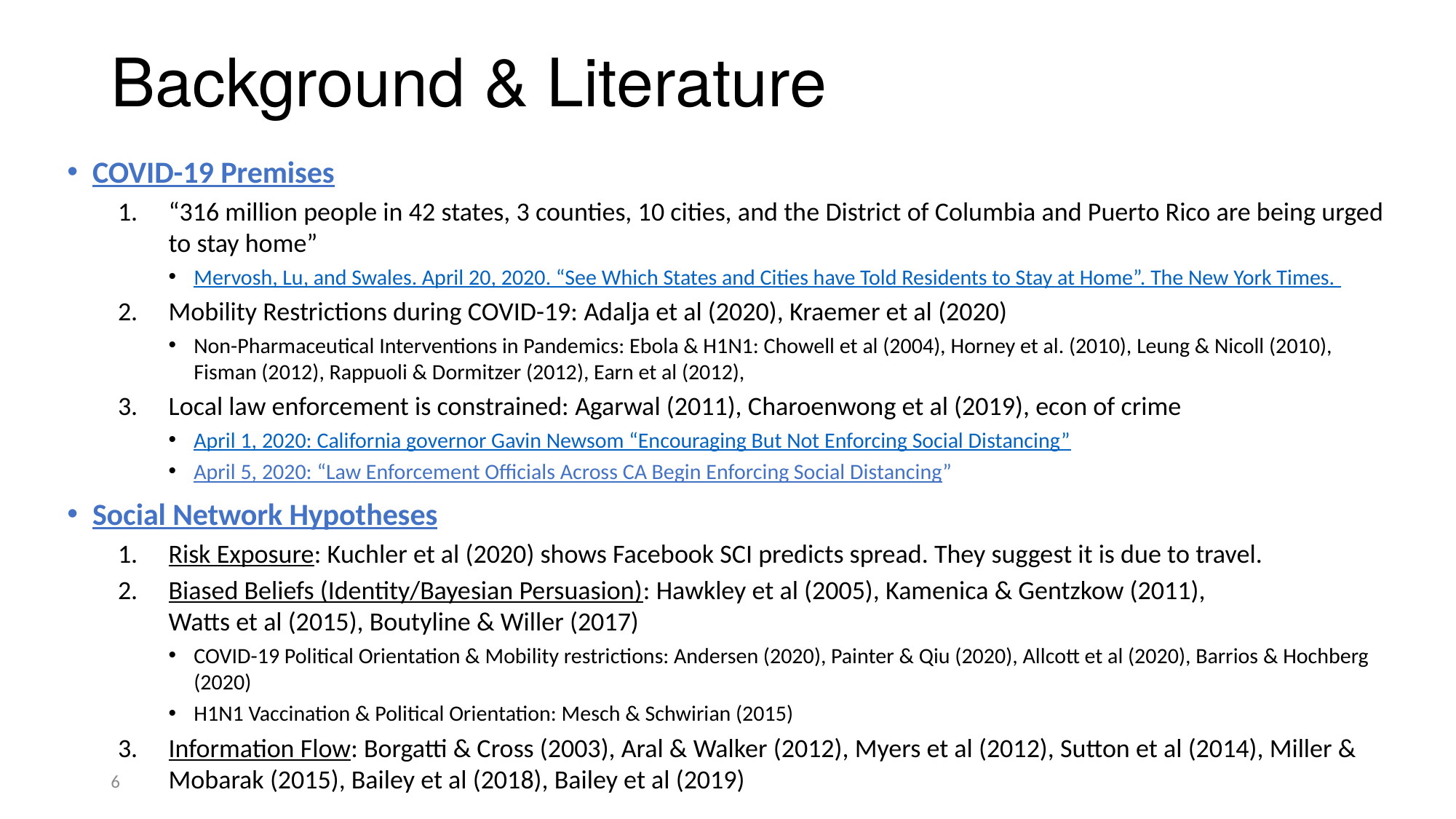

# Background & Literature
COVID-19 Premises
“316 million people in 42 states, 3 counties, 10 cities, and the District of Columbia and Puerto Rico are being urged to stay home”
Mervosh, Lu, and Swales. April 20, 2020. “See Which States and Cities have Told Residents to Stay at Home”. The New York Times.
Mobility Restrictions during COVID-19: Adalja et al (2020), Kraemer et al (2020)
Non-Pharmaceutical Interventions in Pandemics: Ebola & H1N1: Chowell et al (2004), Horney et al. (2010), Leung & Nicoll (2010), Fisman (2012), Rappuoli & Dormitzer (2012), Earn et al (2012),
Local law enforcement is constrained: Agarwal (2011), Charoenwong et al (2019), econ of crime
April 1, 2020: California governor Gavin Newsom “Encouraging But Not Enforcing Social Distancing”
April 5, 2020: “Law Enforcement Officials Across CA Begin Enforcing Social Distancing”
Social Network Hypotheses
Risk Exposure: Kuchler et al (2020) shows Facebook SCI predicts spread. They suggest it is due to travel.
Biased Beliefs (Identity/Bayesian Persuasion): Hawkley et al (2005), Kamenica & Gentzkow (2011),
Watts et al (2015), Boutyline & Willer (2017)
COVID-19 Political Orientation & Mobility restrictions: Andersen (2020), Painter & Qiu (2020), Allcott et al (2020), Barrios & Hochberg (2020)
H1N1 Vaccination & Political Orientation: Mesch & Schwirian (2015)
Information Flow: Borgatti & Cross (2003), Aral & Walker (2012), Myers et al (2012), Sutton et al (2014), Miller & Mobarak (2015), Bailey et al (2018), Bailey et al (2019)

6